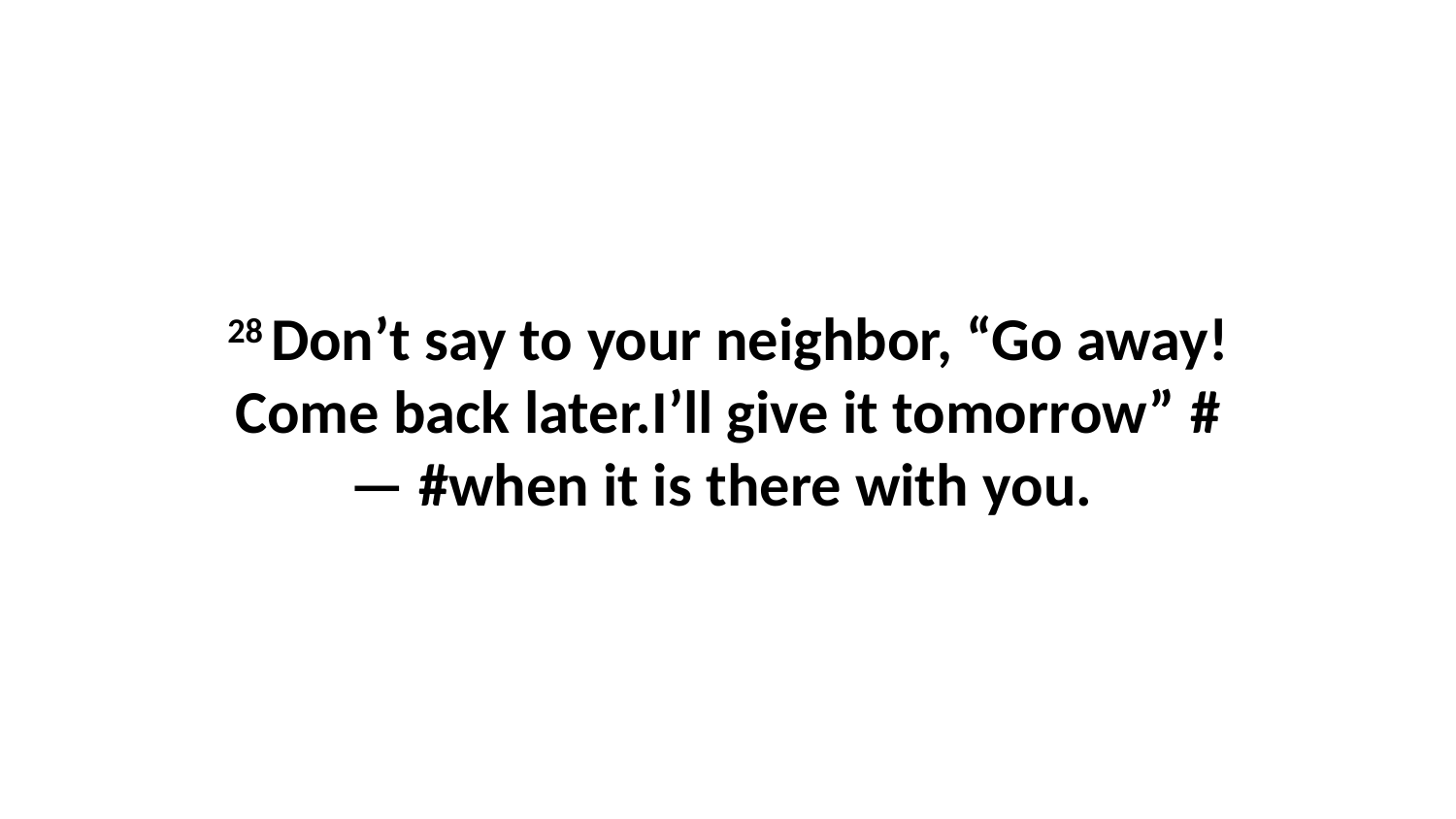

28 Don’t say to your neighbor, “Go away! Come back later.I’ll give it tomorrow” #— #when it is there with you.